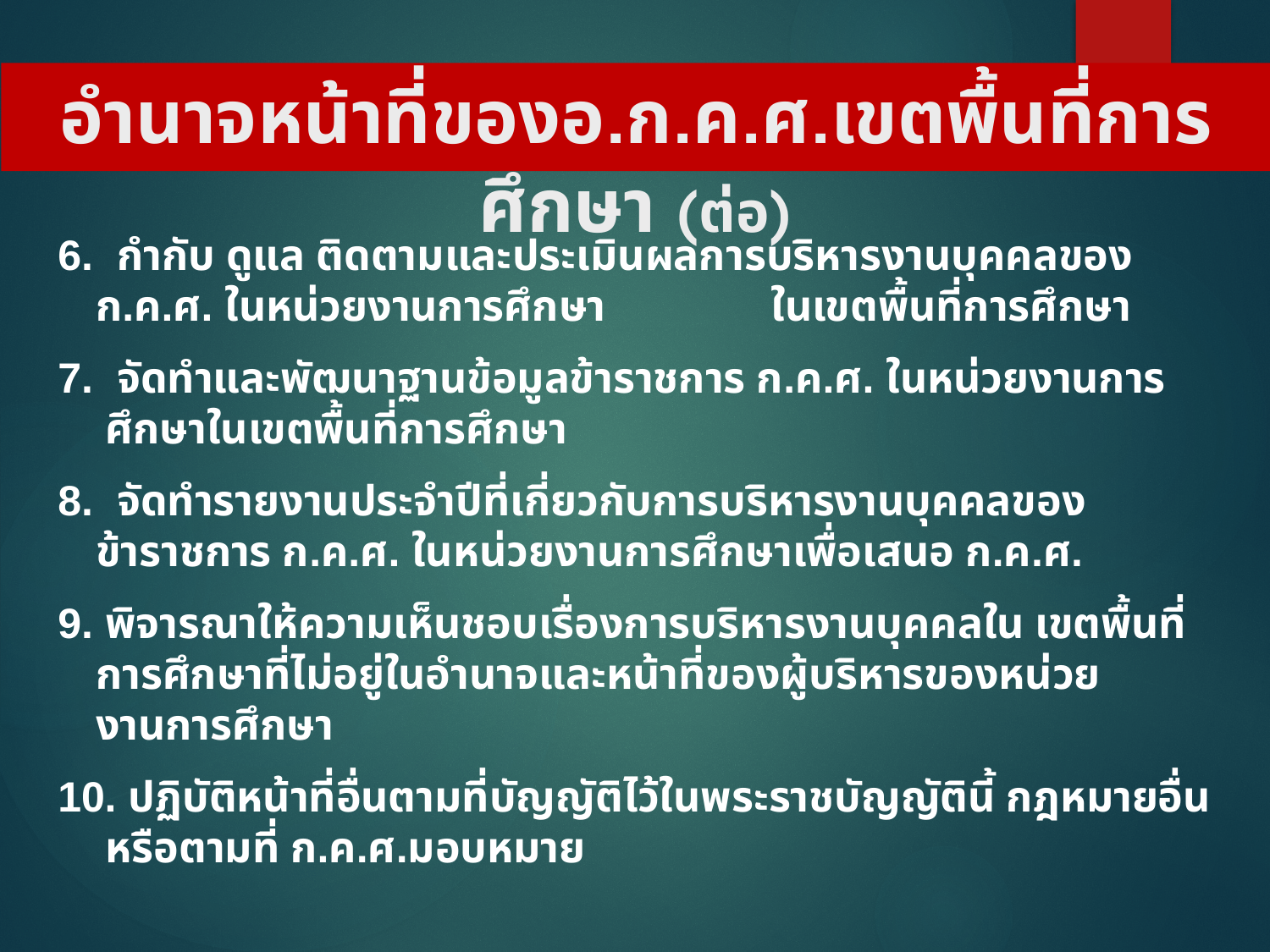

# อำนาจหน้าที่ของอ.ก.ค.ศ.เขตพื้นที่การศึกษา (ต่อ)
6.  กำกับ ดูแล ติดตามและประเมินผลการบริหารงานบุคคลของ ก.ค.ศ. ในหน่วยงานการศึกษา               ในเขตพื้นที่การศึกษา
7.  จัดทำและพัฒนาฐานข้อมูลข้าราชการ ก.ค.ศ. ในหน่วยงานการศึกษาในเขตพื้นที่การศึกษา
8.  จัดทำรายงานประจำปีที่เกี่ยวกับการบริหารงานบุคคลของข้าราชการ ก.ค.ศ. ในหน่วยงานการศึกษาเพื่อเสนอ ก.ค.ศ.
9. พิจารณาให้ความเห็นชอบเรื่องการบริหารงานบุคคลใน เขตพื้นที่การศึกษาที่ไม่อยู่ในอำนาจและหน้าที่ของผู้บริหารของหน่วยงานการศึกษา
10. ปฏิบัติหน้าที่อื่นตามที่บัญญัติไว้ในพระราชบัญญัตินี้ กฎหมายอื่นหรือตามที่ ก.ค.ศ.มอบหมาย